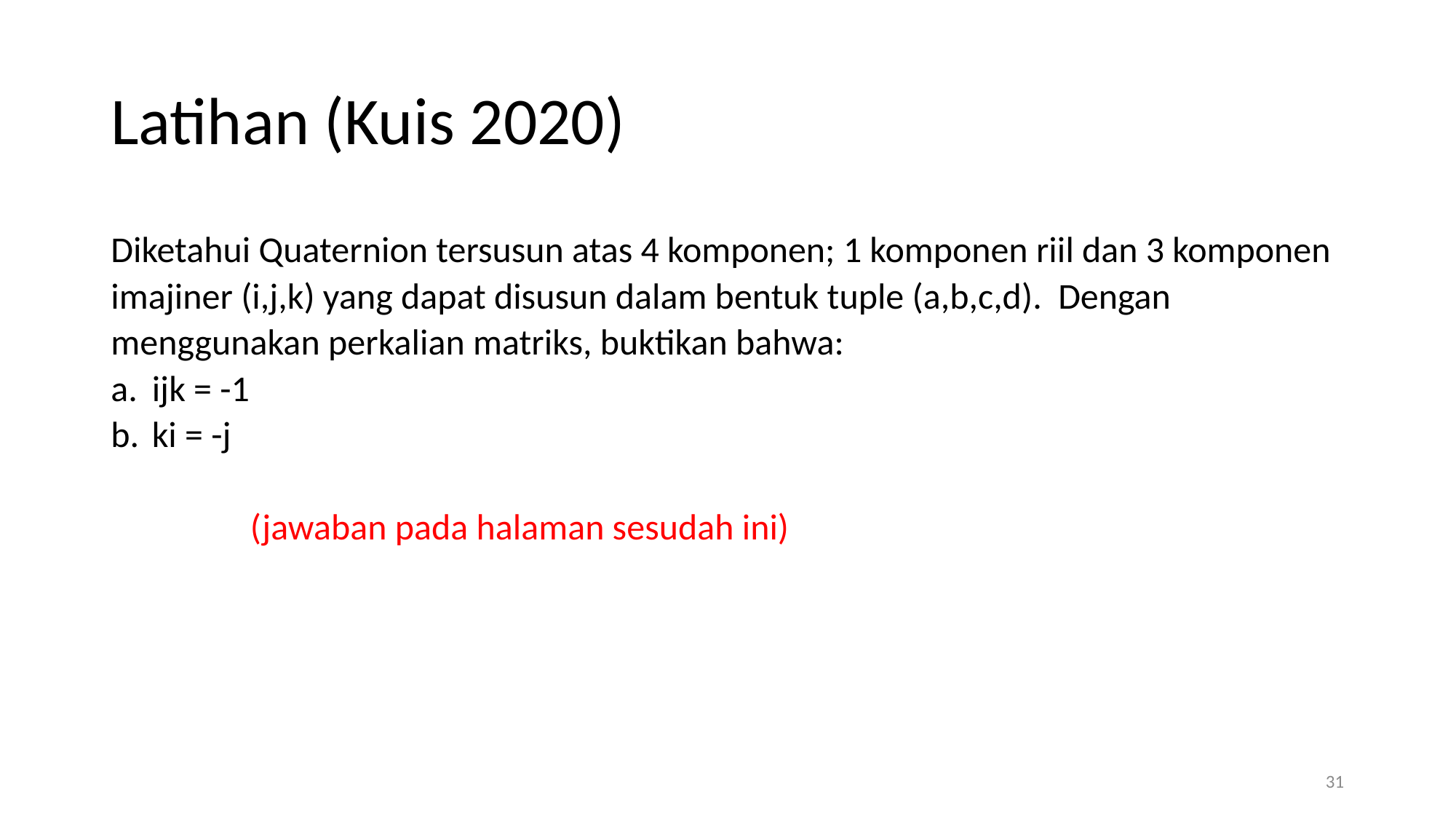

# Latihan (Kuis 2020)
Diketahui Quaternion tersusun atas 4 komponen; 1 komponen riil dan 3 komponen imajiner (i,j,k) yang dapat disusun dalam bentuk tuple (a,b,c,d).  Dengan menggunakan perkalian matriks, buktikan bahwa:
ijk = -1
ki = -j

                 (jawaban pada halaman sesudah ini)

31